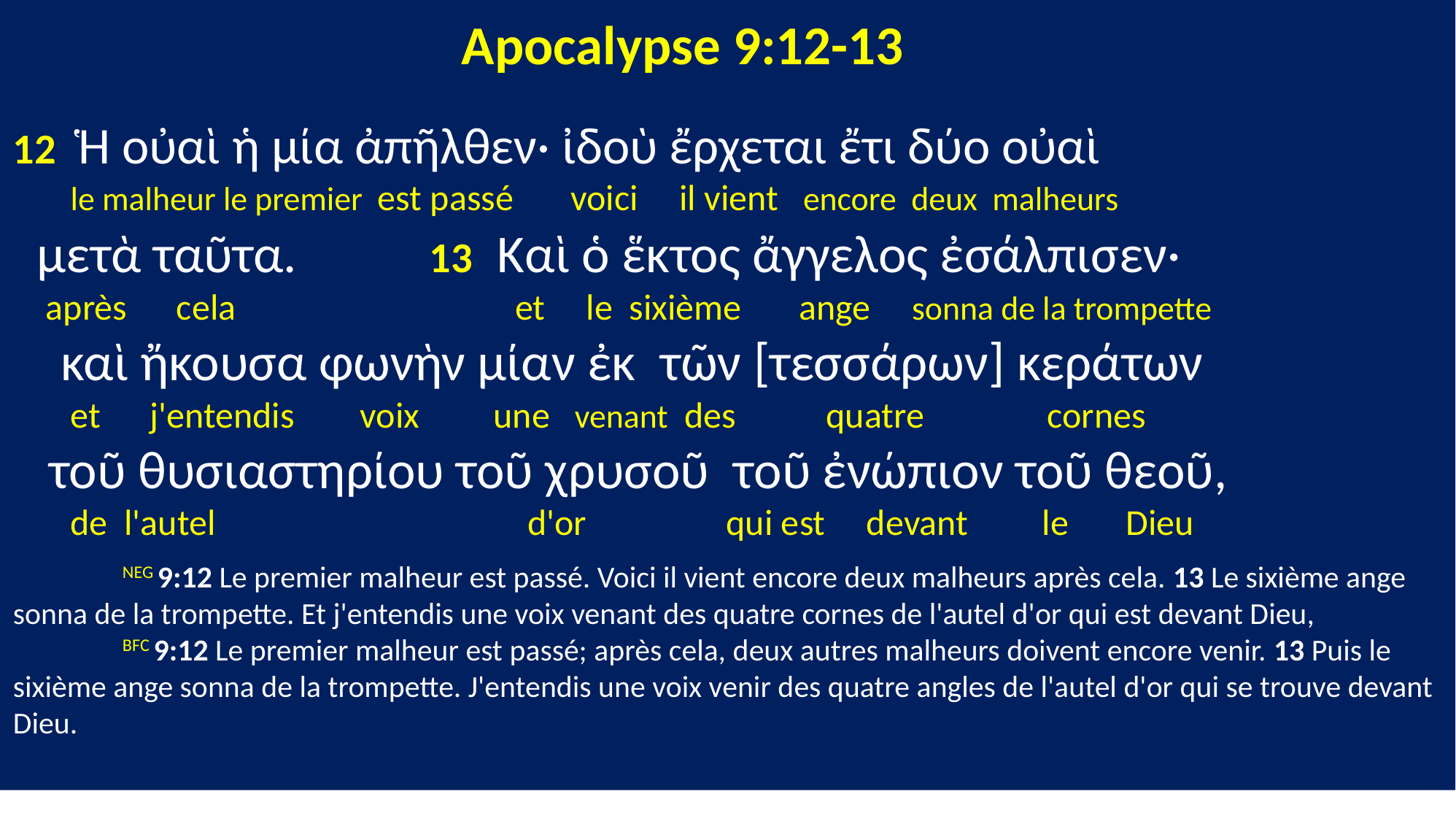

Apocalypse 9:12-13

12  Ἡ οὐαὶ ἡ μία ἀπῆλθεν· ἰδοὺ ἔρχεται ἔτι δύο οὐαὶ
       le malheur le premier  est passé       voici     il vient   encore  deux  malheurs
  μετὰ ταῦτα.           13  Καὶ ὁ ἕκτος ἄγγελος ἐσάλπισεν·
    après      cela                                  et     le  sixième       ange     sonna de la trompette
    καὶ ἤκουσα φωνὴν μίαν ἐκ  τῶν [τεσσάρων] κεράτων
       et      j'entendis        voix         une   venant  des           quatre               cornes
   τοῦ θυσιαστηρίου τοῦ χρυσοῦ  τοῦ ἐνώπιον τοῦ θεοῦ,
       de  l'autel                                      d'or                 qui est     devant         le       Dieu

	NEG 9:12 Le premier malheur est passé. Voici il vient encore deux malheurs après cela. 13 Le sixième ange sonna de la trompette. Et j'entendis une voix venant des quatre cornes de l'autel d'or qui est devant Dieu,
	BFC 9:12 Le premier malheur est passé; après cela, deux autres malheurs doivent encore venir. 13 Puis le sixième ange sonna de la trompette. J'entendis une voix venir des quatre angles de l'autel d'or qui se trouve devant Dieu.